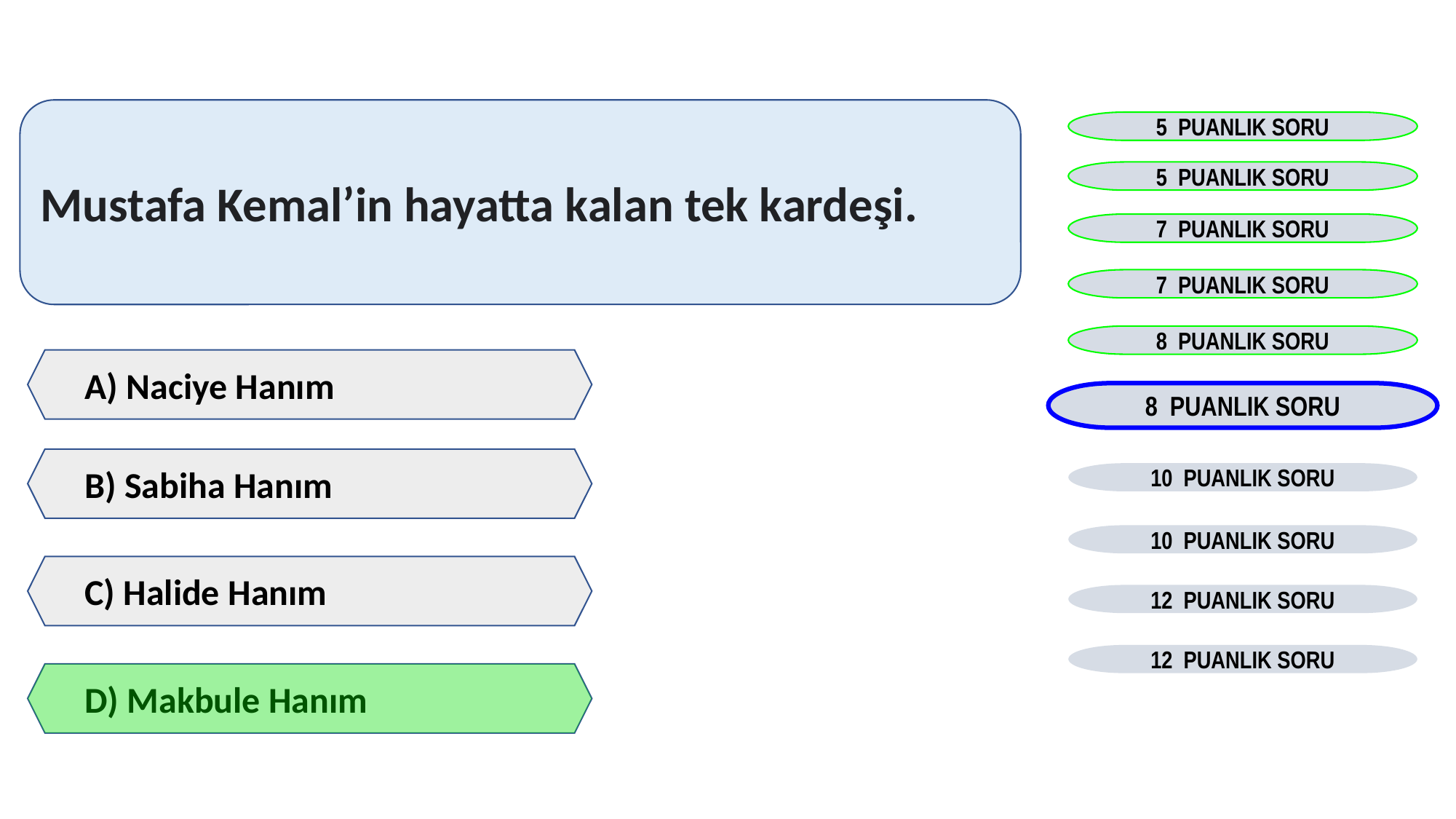

Mustafa Kemal’in hayatta kalan tek kardeşi.
5  PUANLIK SORU
5  PUANLIK SORU
7  PUANLIK SORU
7  PUANLIK SORU
8  PUANLIK SORU
A) Naciye Hanım
8  PUANLIK SORU
B) Sabiha Hanım
10  PUANLIK SORU
10  PUANLIK SORU
C) Halide Hanım
12  PUANLIK SORU
12  PUANLIK SORU

D) Makbule Hanım